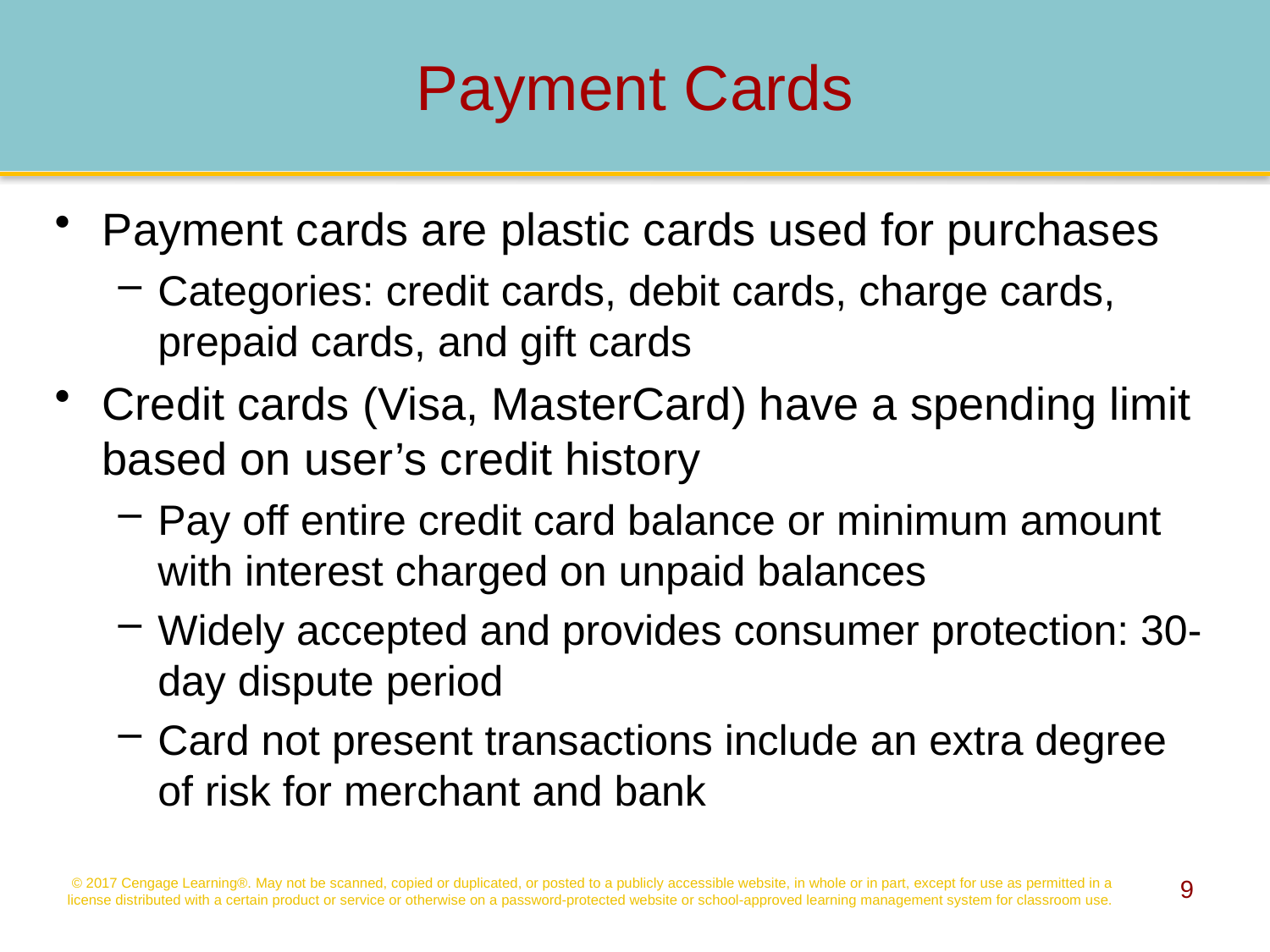

# Payment Cards
Payment cards are plastic cards used for purchases
Categories: credit cards, debit cards, charge cards, prepaid cards, and gift cards
Credit cards (Visa, MasterCard) have a spending limit based on user’s credit history
Pay off entire credit card balance or minimum amount with interest charged on unpaid balances
Widely accepted and provides consumer protection: 30-day dispute period
Card not present transactions include an extra degree of risk for merchant and bank

9
© 2017 Cengage Learning®. May not be scanned, copied or duplicated, or posted to a publicly accessible website, in whole or in part, except for use as permitted in a license distributed with a certain product or service or otherwise on a password-protected website or school-approved learning management system for classroom use.